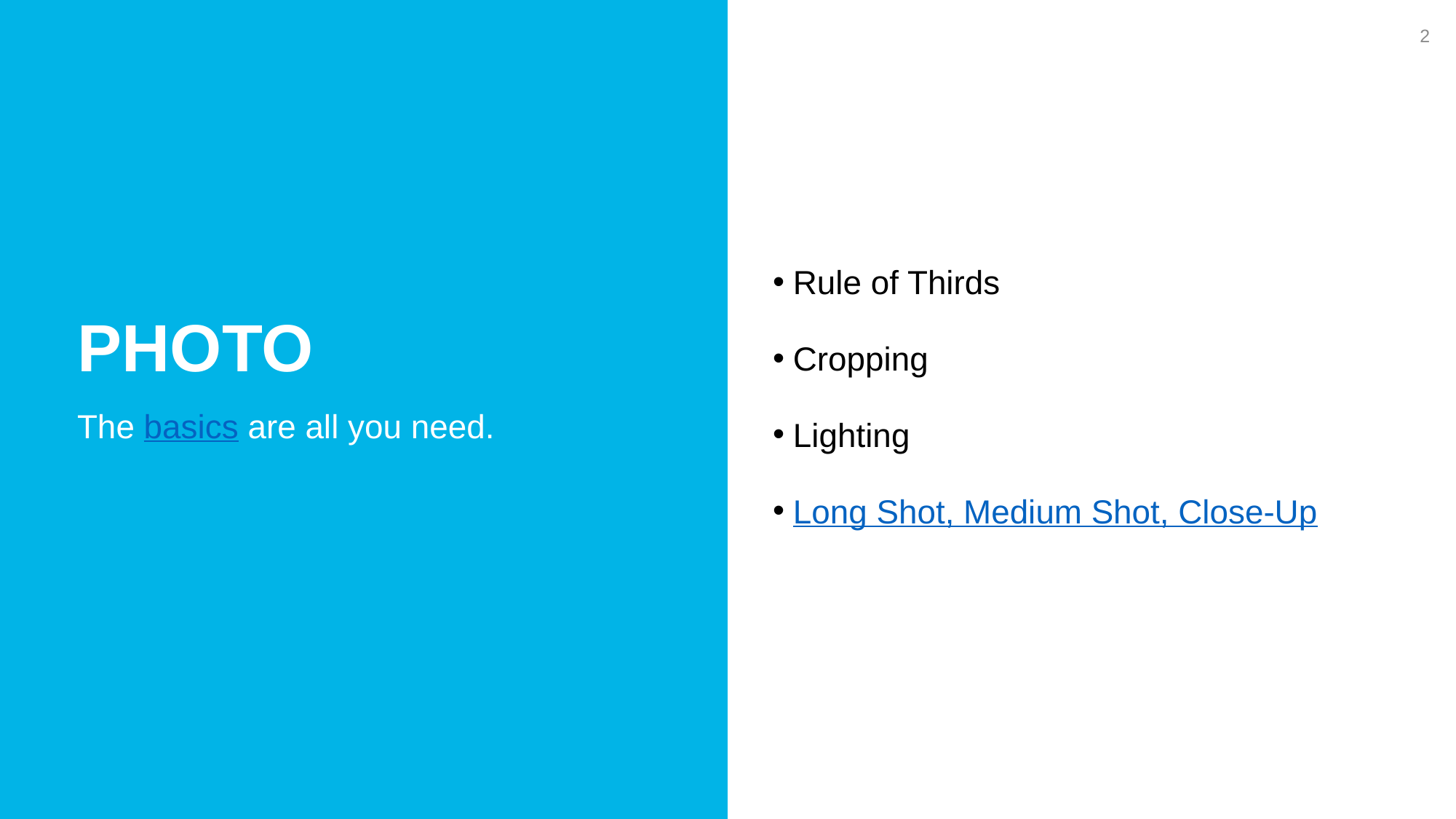

2
Photo
Rule of Thirds
Cropping
Lighting
Long Shot, Medium Shot, Close-Up
The basics are all you need.